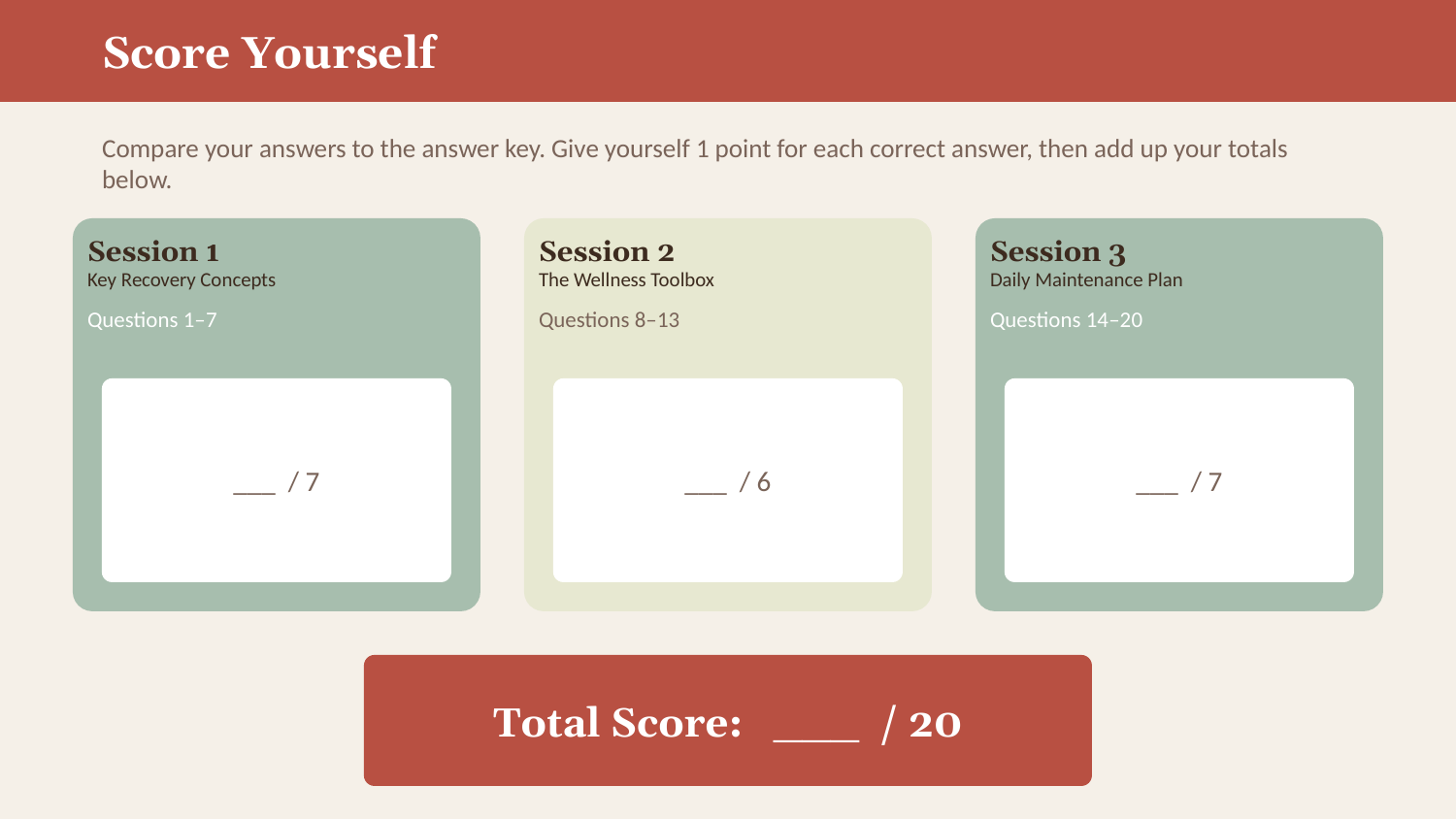

Score Yourself
Compare your answers to the answer key. Give yourself 1 point for each correct answer, then add up your totals below.

Session 1
Key Recovery Concepts
Session 2
The Wellness Toolbox
Session 3
Daily Maintenance Plan
Questions 1–7
Questions 8–13
Questions 14–20
___  / 7
___  / 6
___  / 7
Total Score:   ___  / 20